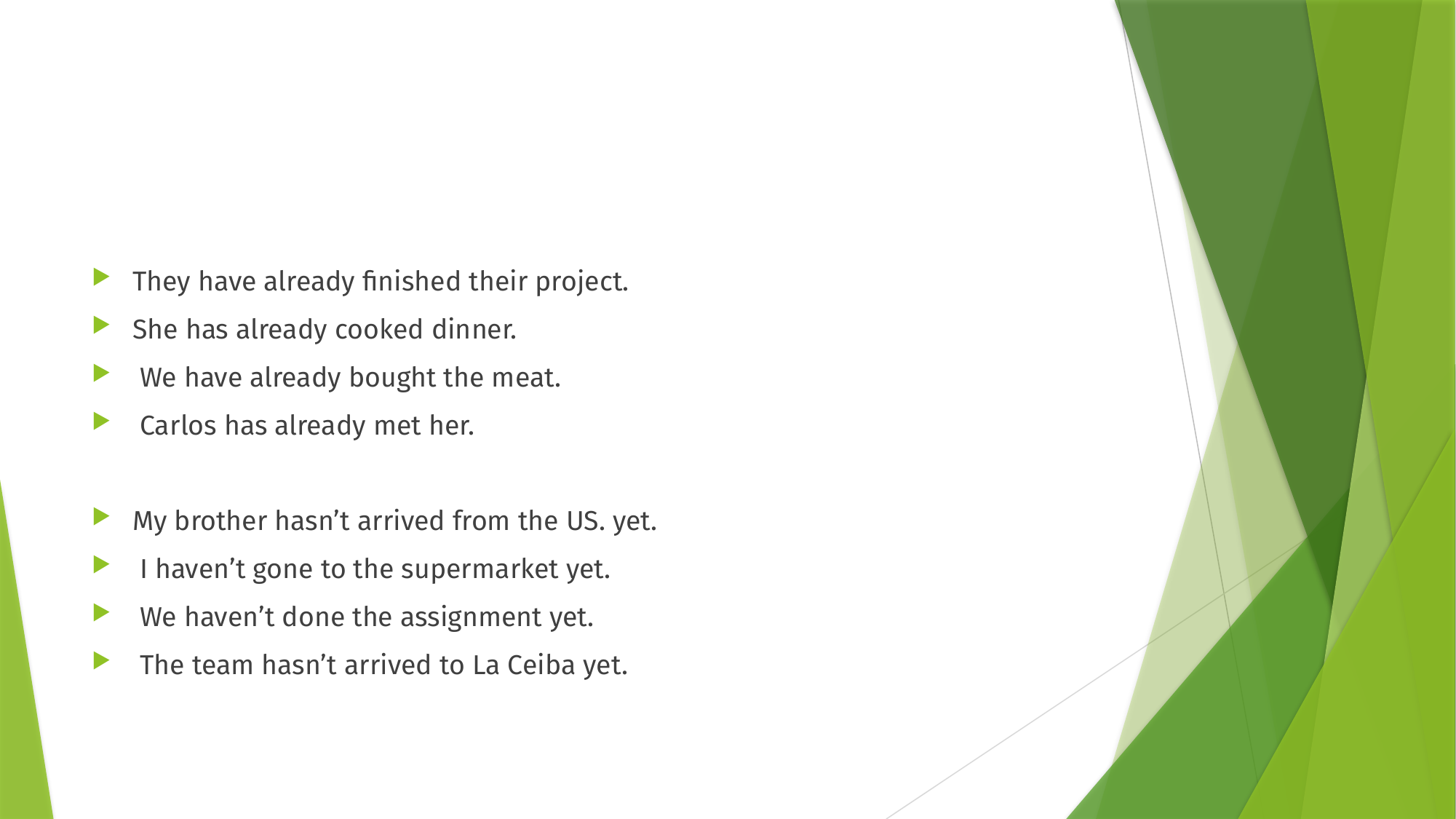

#
They have already finished their project.
She has already cooked dinner.
 We have already bought the meat.
 Carlos has already met her.

My brother hasn’t arrived from the US. yet.
 I haven’t gone to the supermarket yet.
 We haven’t done the assignment yet.
 The team hasn’t arrived to La Ceiba yet.